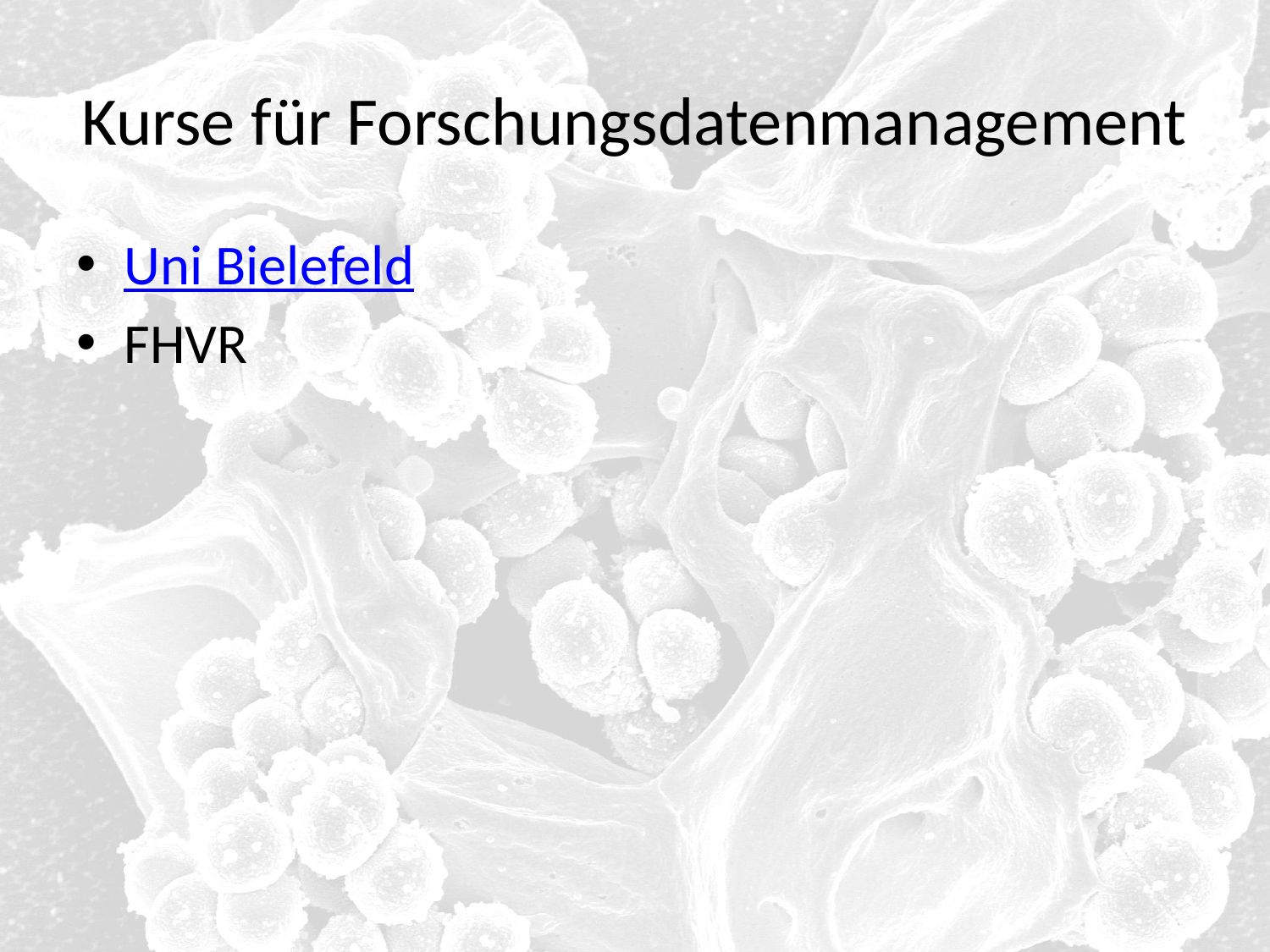

# Kurse für Forschungsdatenmanagement
Uni Bielefeld
FHVR